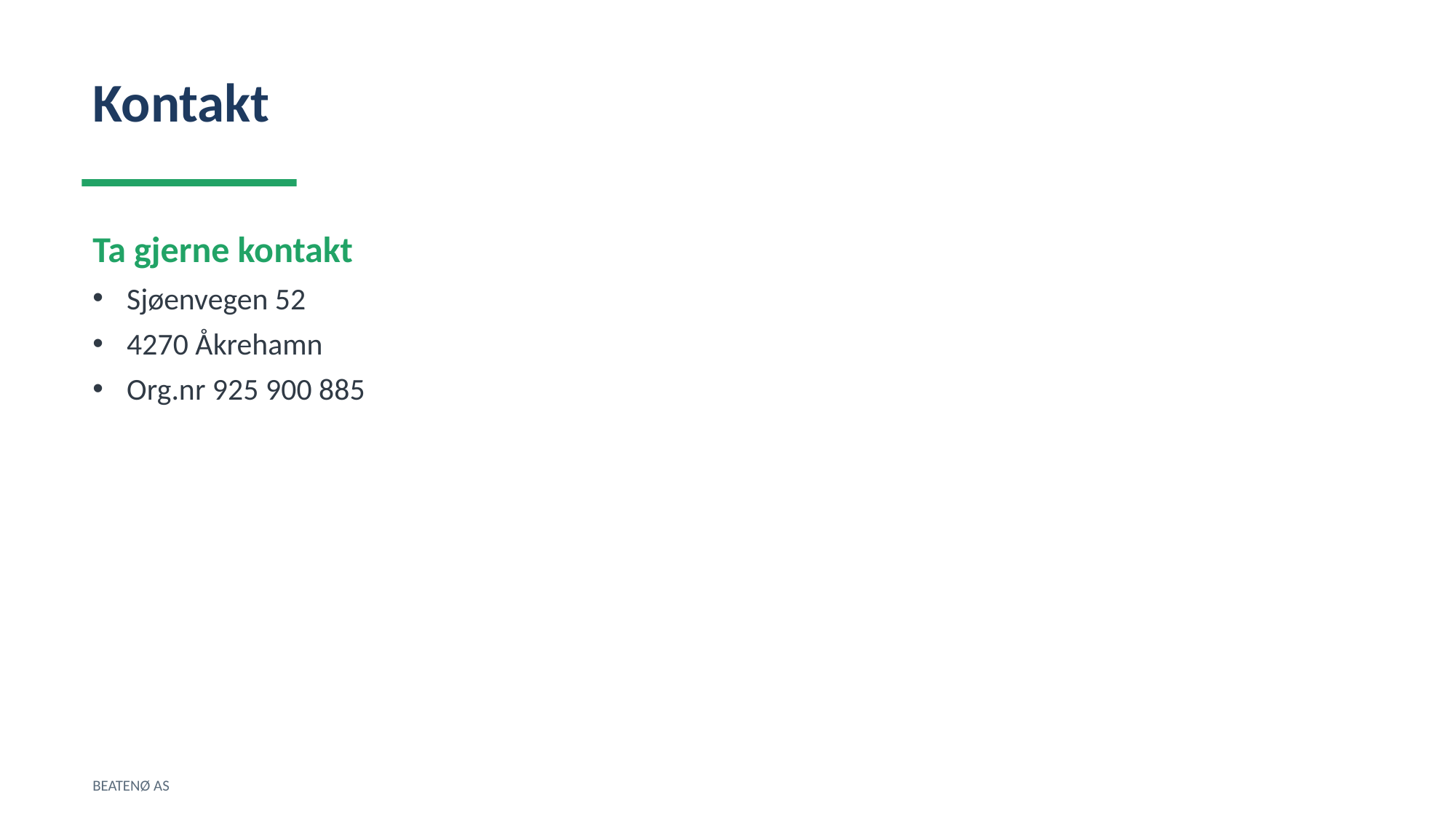

Kontakt

Ta gjerne kontakt
Sjøenvegen 52
4270 Åkrehamn
Org.nr 925 900 885
BEATENØ AS